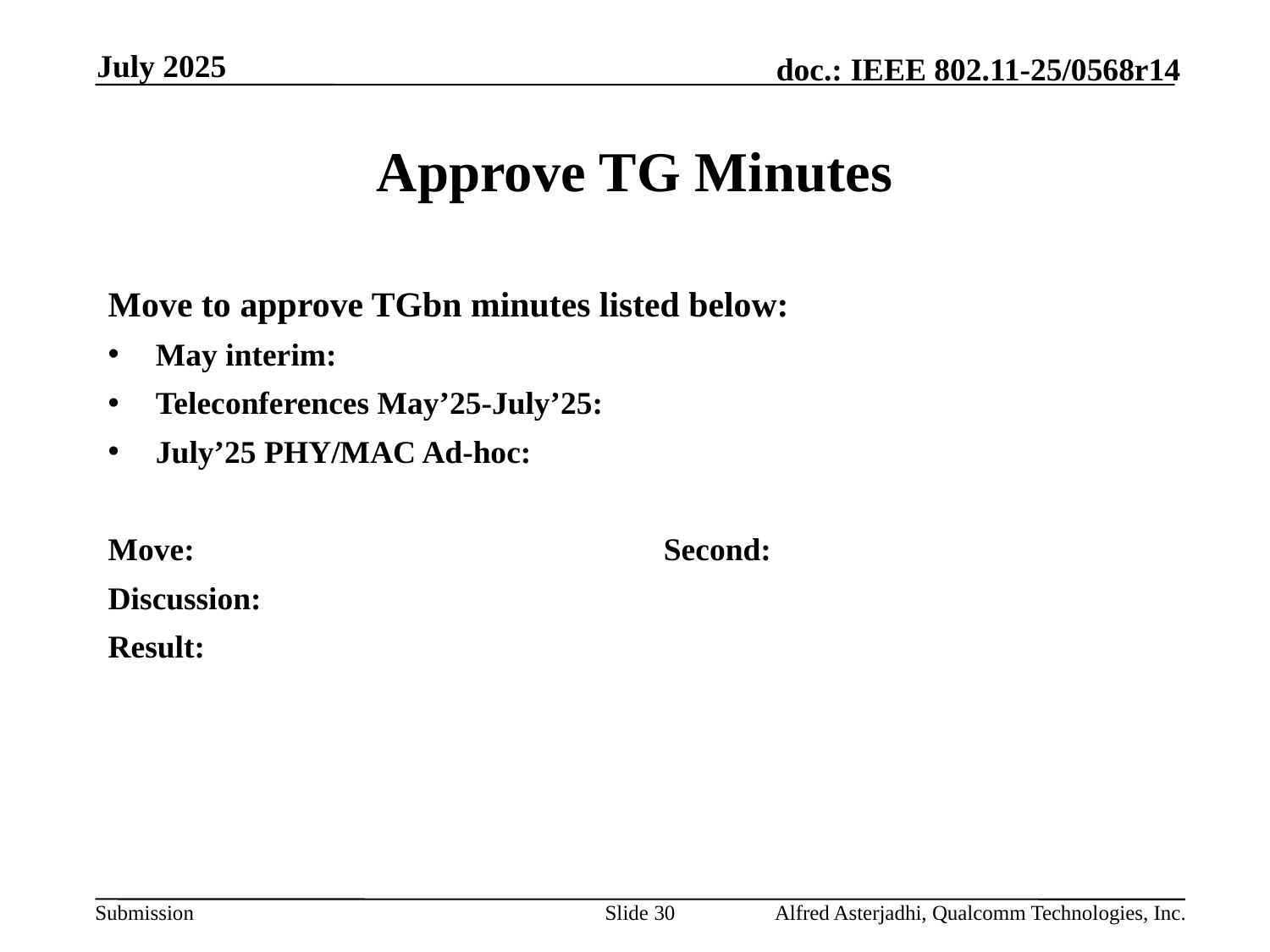

July 2025
# Approve TG Minutes
Move to approve TGbn minutes listed below:
May interim:
Teleconferences May’25-July’25:
July’25 PHY/MAC Ad-hoc:

Move: 				Second:
Discussion:
Result:
Slide 30
Alfred Asterjadhi, Qualcomm Technologies, Inc.